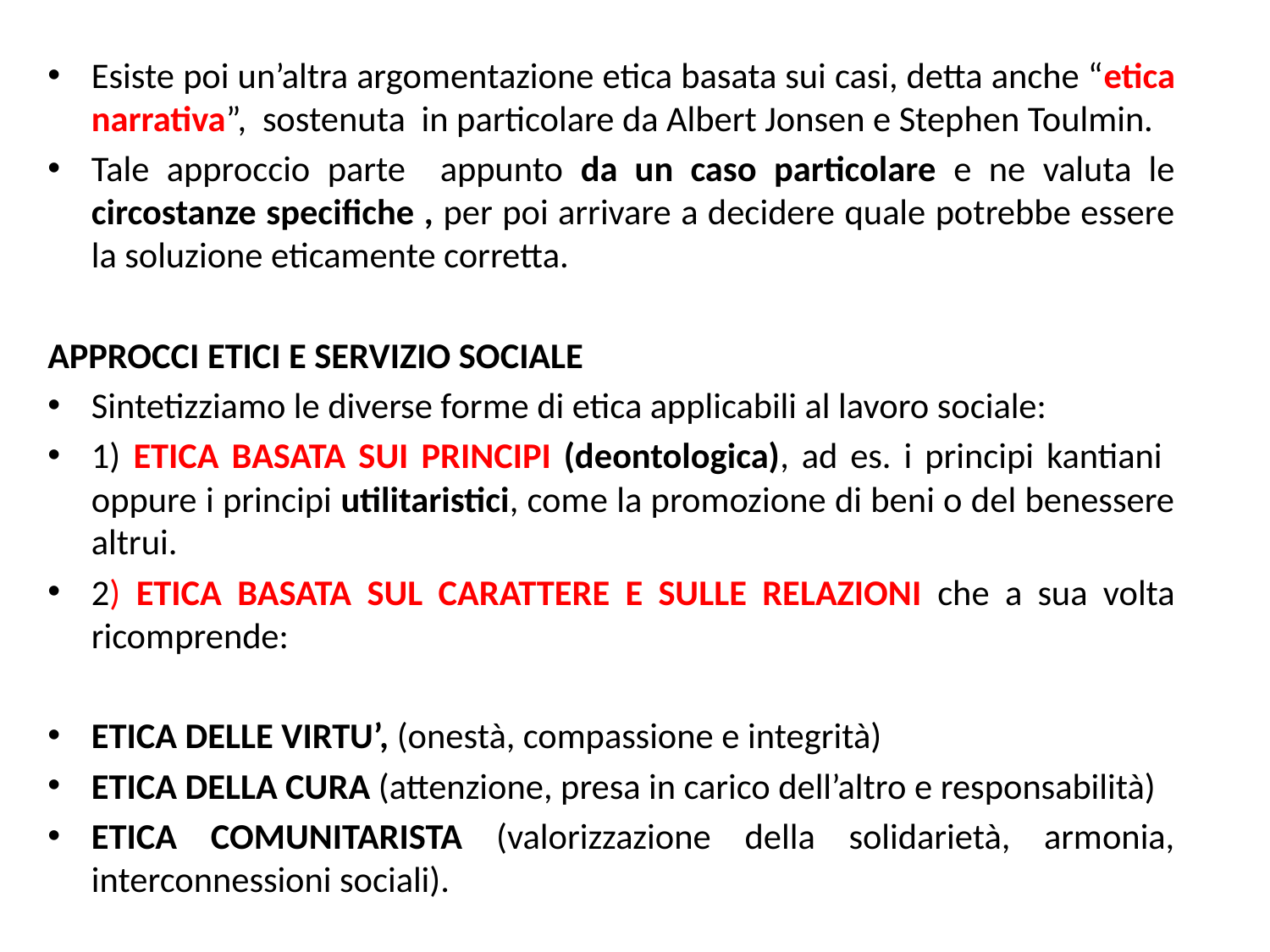

Esiste poi un’altra argomentazione etica basata sui casi, detta anche “etica narrativa”,  sostenuta  in particolare da Albert Jonsen e Stephen Toulmin.
Tale approccio parte  appunto da un caso particolare e ne valuta le circostanze specifiche , per poi arrivare a decidere quale potrebbe essere la soluzione eticamente corretta.

APPROCCI ETICI E SERVIZIO SOCIALE
Sintetizziamo le diverse forme di etica applicabili al lavoro sociale:
1) ETICA BASATA SUI PRINCIPI (deontologica), ad es. i principi kantiani  oppure i principi utilitaristici, come la promozione di beni o del benessere altrui.
2) ETICA BASATA SUL CARATTERE E SULLE RELAZIONI che a sua volta ricomprende:

ETICA DELLE VIRTU’, (onestà, compassione e integrità)
ETICA DELLA CURA (attenzione, presa in carico dell’altro e responsabilità)
ETICA COMUNITARISTA (valorizzazione della solidarietà, armonia, interconnessioni sociali).